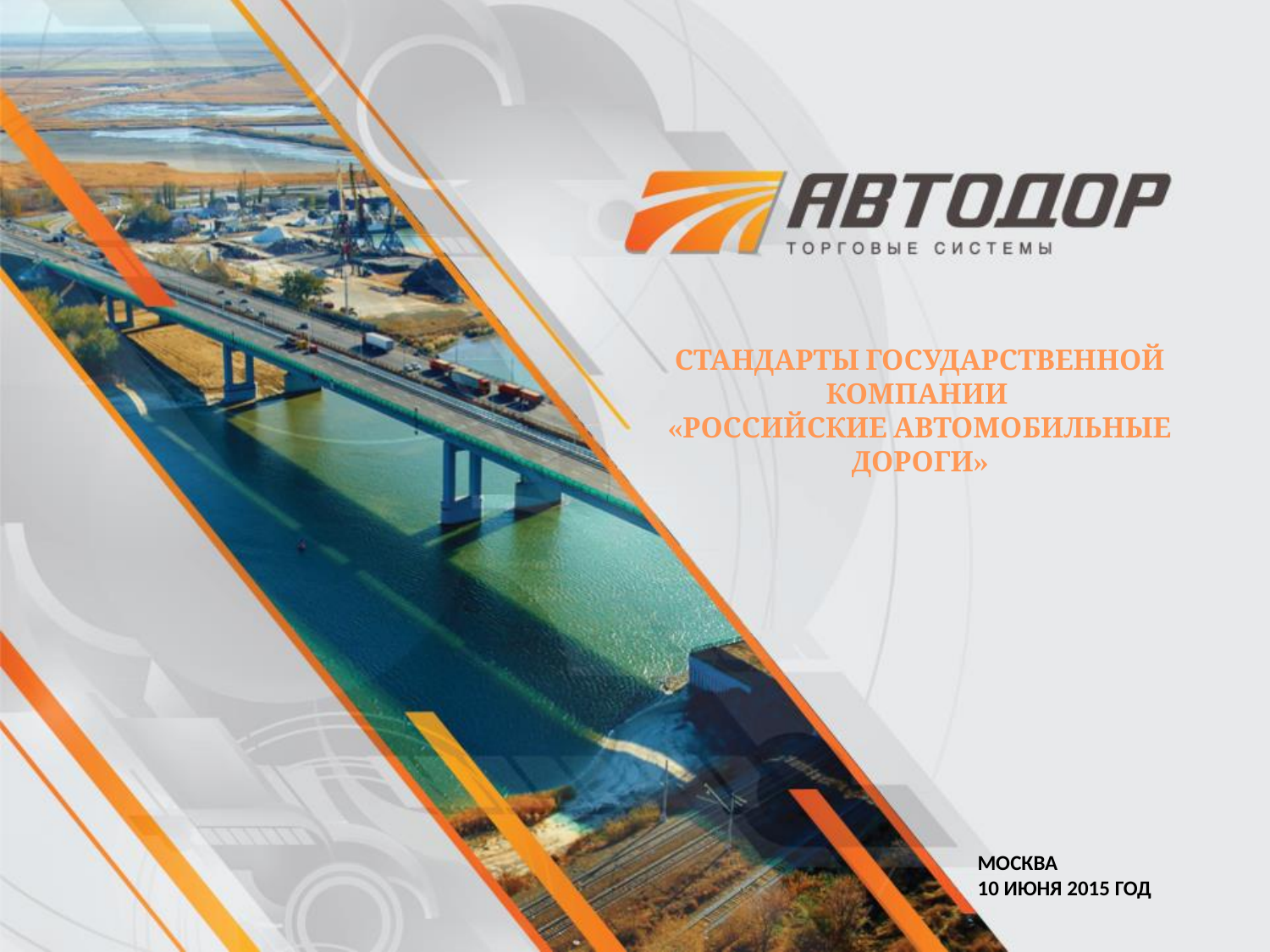

СТАНДАРТЫ ГОСУДАРСТВЕННОЙ КОМПАНИИ
«РОССИЙСКИЕ АВТОМОБИЛЬНЫЕ ДОРОГИ»
МОСКВА
10 ИЮНЯ 2015 ГОД